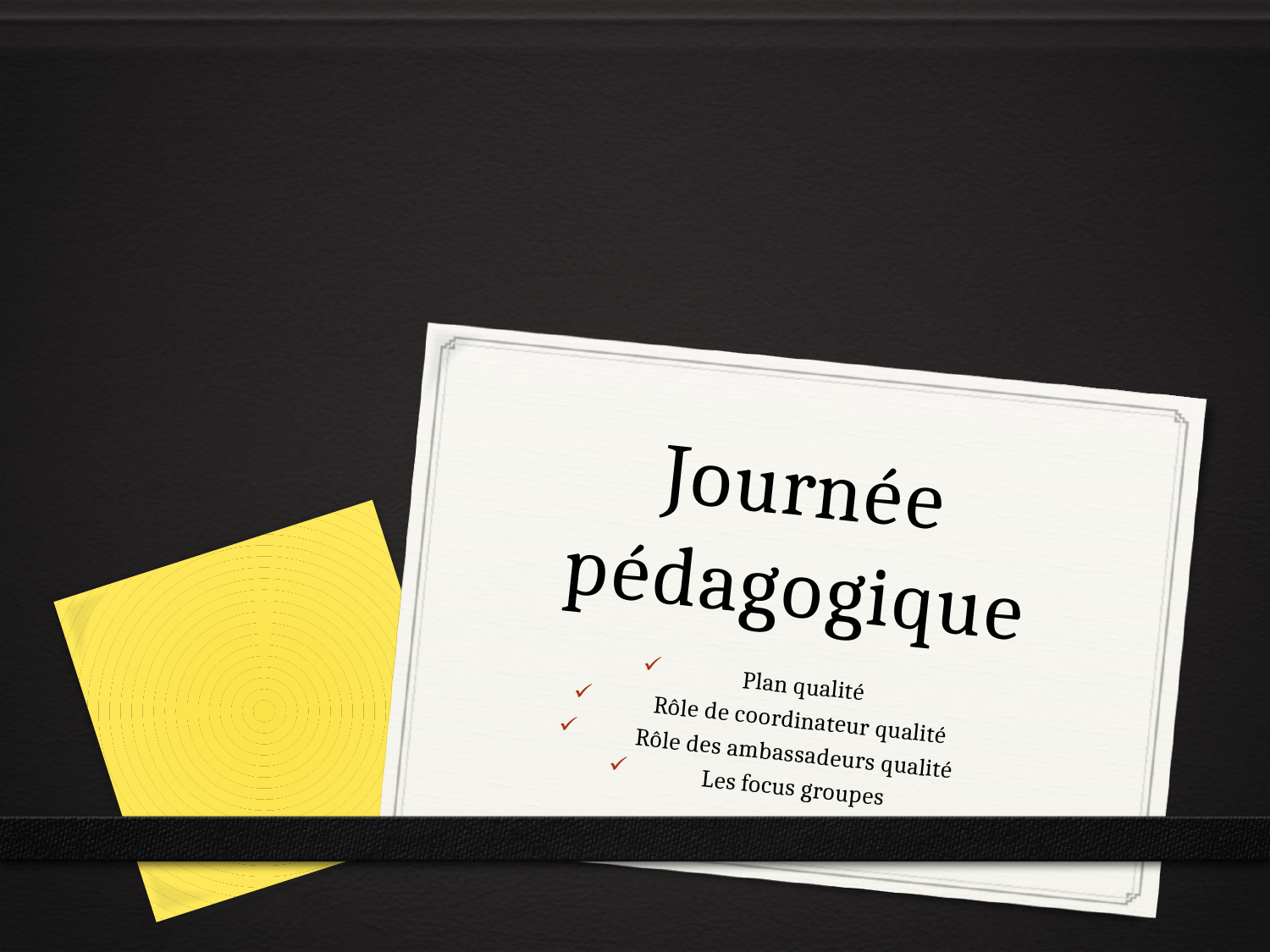

# Journée pédagogique
Plan qualité
Rôle de coordinateur qualité
Rôle des ambassadeurs qualité
Les focus groupes